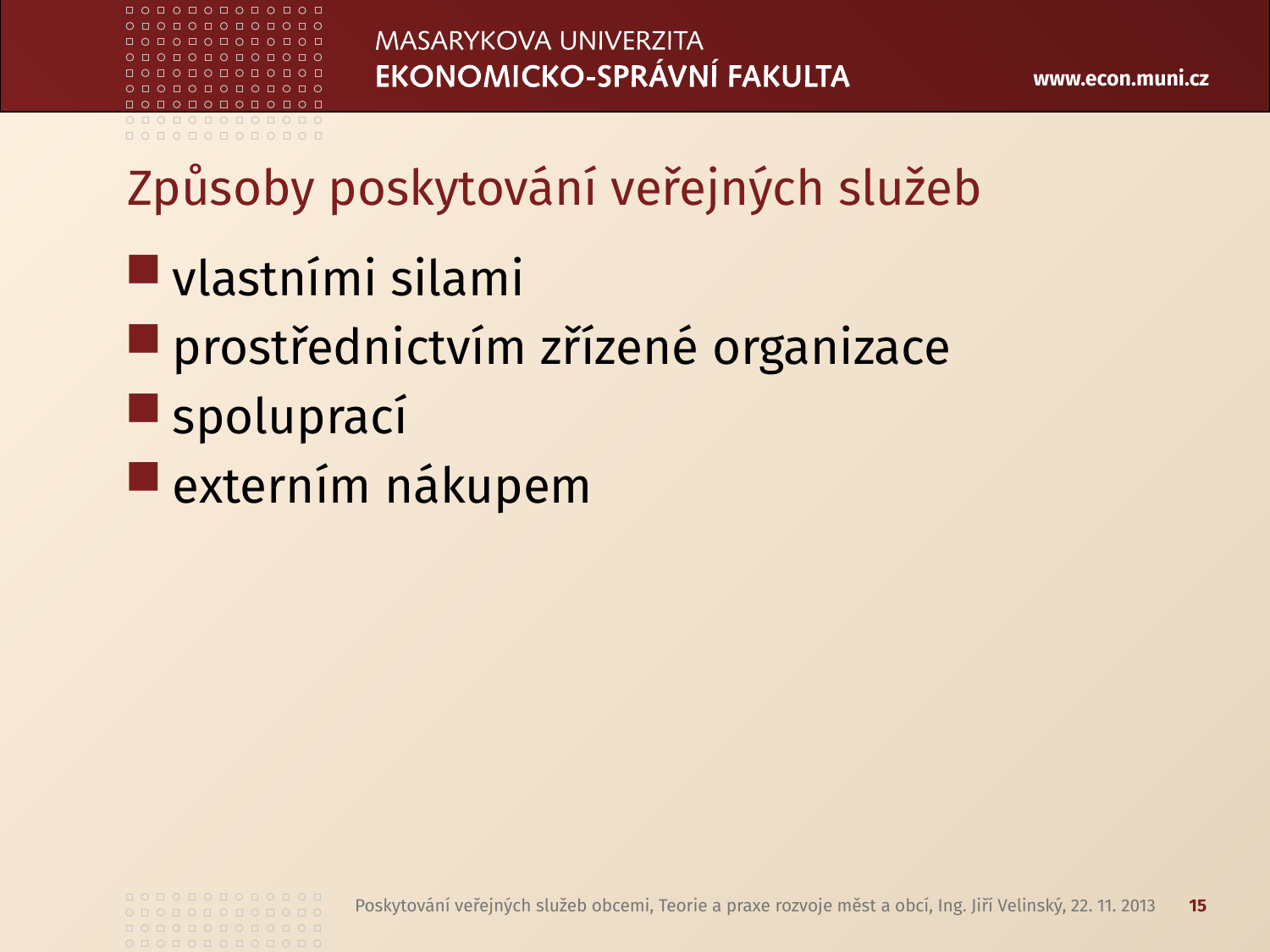

# Způsoby poskytování veřejných služeb
vlastními silami
prostřednictvím zřízené organizace
spoluprací
externím nákupem
Poskytování veřejných služeb obcemi, Teorie a praxe rozvoje měst a obcí, Ing. Jiří Velinský, 22. 11. 2013
15